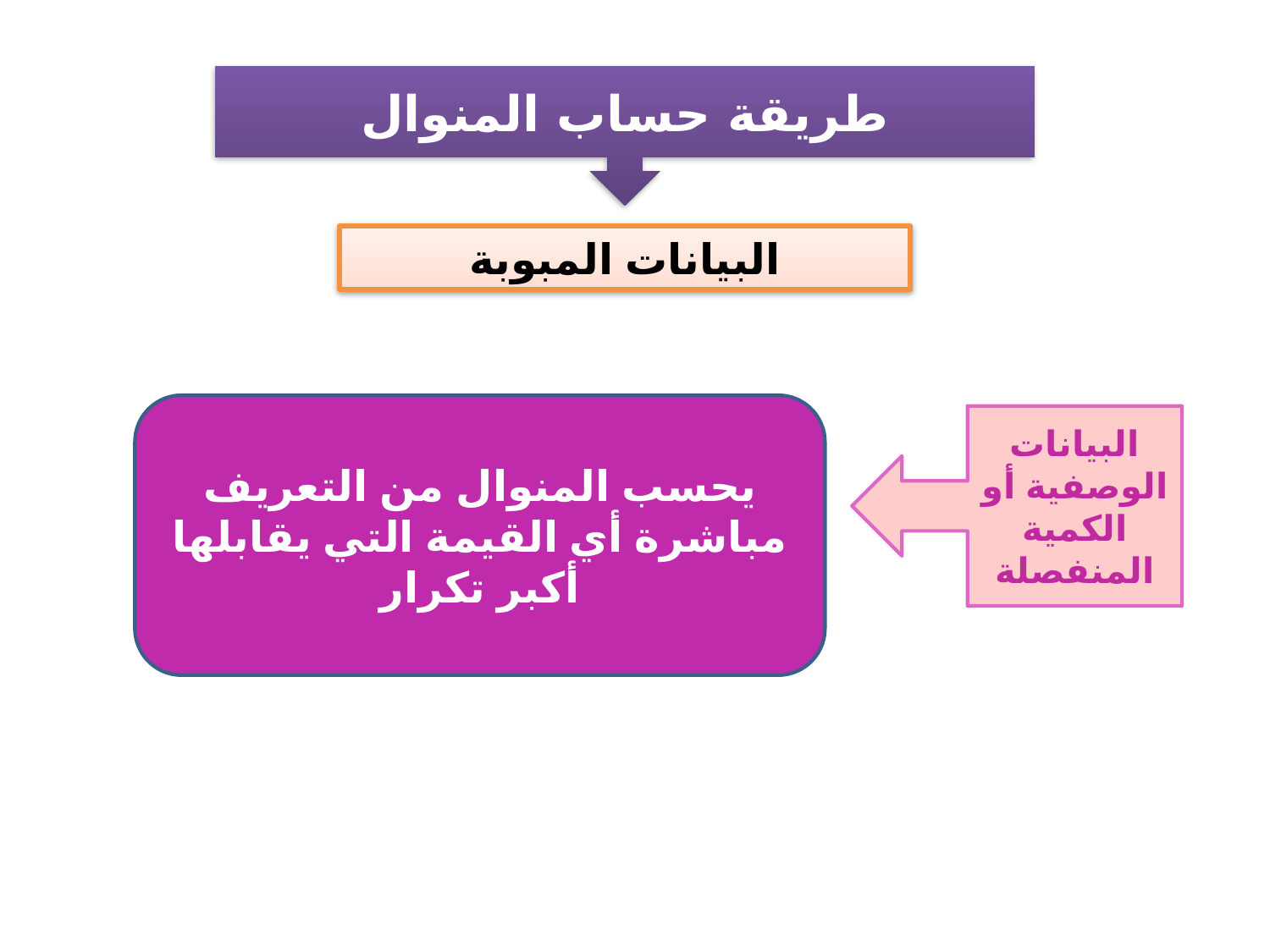

طريقة حساب المنوال
البيانات المبوبة
يحسب المنوال من التعريف مباشرة أي القيمة التي يقابلها أكبر تكرار
البيانات الوصفية أو الكمية المنفصلة